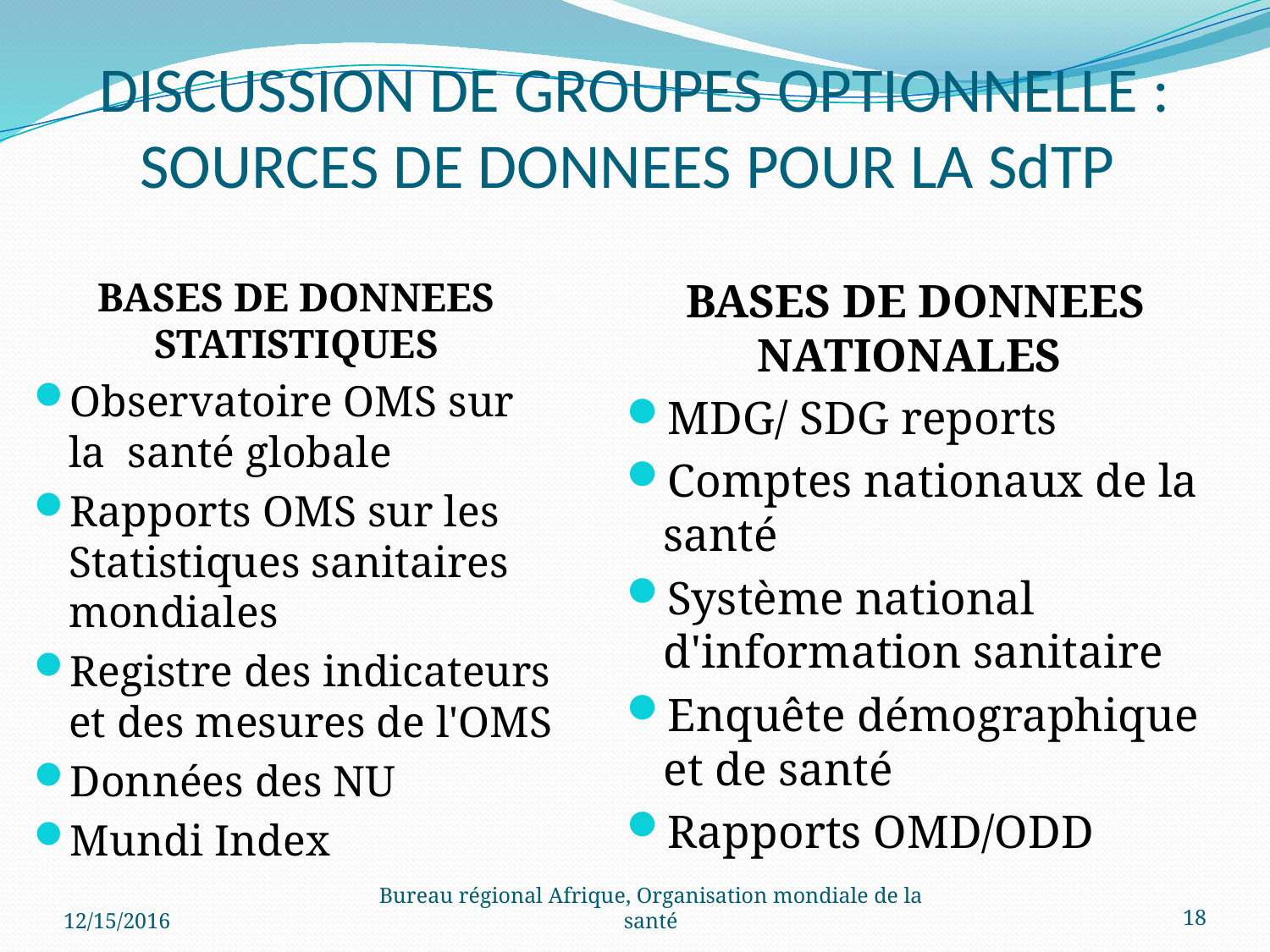

# DISCUSSION DE GROUPES OPTIONNELLE : SOURCES DE DONNEES POUR LA SdTP
BASES DE DONNEES STATISTIQUES
Observatoire OMS sur la  santé globale
Rapports OMS sur les Statistiques sanitaires mondiales
Registre des indicateurs et des mesures de l'OMS
Données des NU
Mundi Index

BASES DE DONNEES NATIONALES
MDG/ SDG reports
Comptes nationaux de la santé
Système national d'information sanitaire
Enquête démographique et de santé
Rapports OMD/ODD

12/15/2016
Bureau régional Afrique, Organisation mondiale de la santé
18